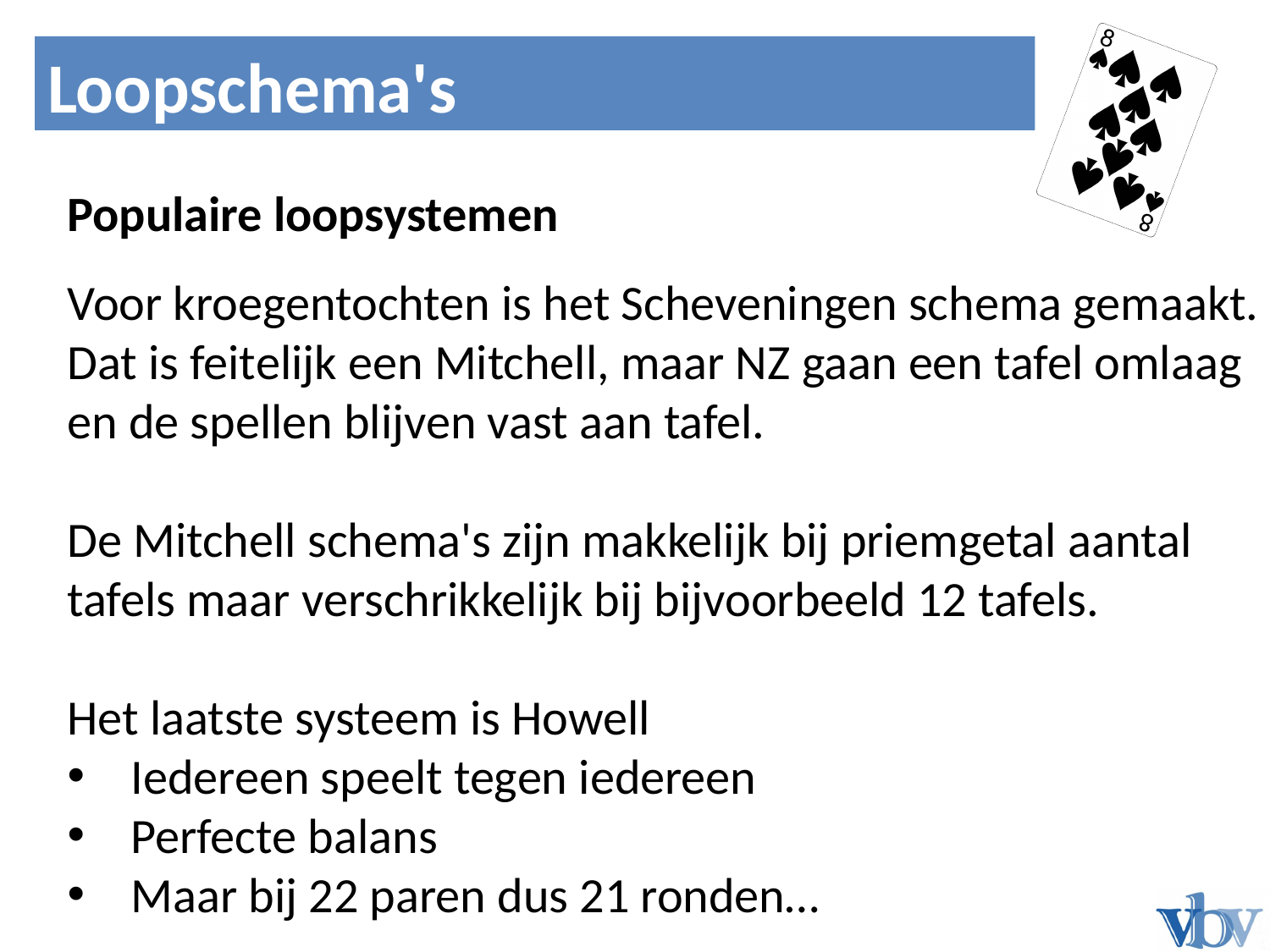

Noord	Zuid

Loopschema's
Bied 1♠
Populaire loopsystemen

Voor kroegentochten is het Scheveningen schema gemaakt. Dat is feitelijk een Mitchell, maar NZ gaan een tafel omlaag en de spellen blijven vast aan tafel.

De Mitchell schema's zijn makkelijk bij priemgetal aantal tafels maar verschrikkelijk bij bijvoorbeeld 12 tafels.

Het laatste systeem is Howell
Iedereen speelt tegen iedereen
Perfecte balans
Maar bij 22 paren dus 21 ronden…
N
W

O
Z
♠
♥
♦
♣
N
W

O
Z
N
W

O
Z
♠
♥
♦
♣
N
W

O
Z
♣♦♠♥